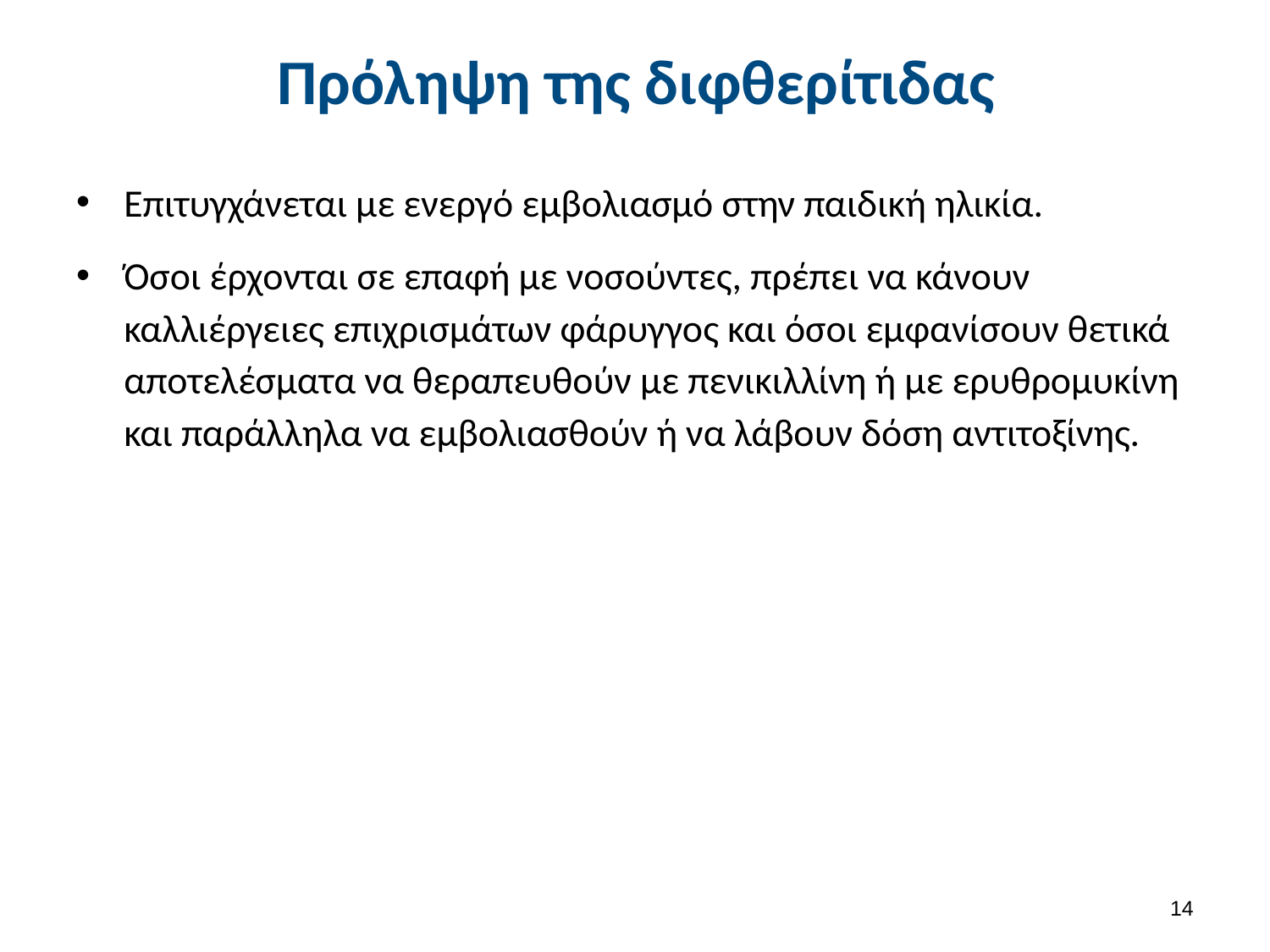

# Πρόληψη της διφθερίτιδας
Επιτυγχάνεται με ενεργό εμβολιασμό στην παιδική ηλικία.
Όσοι έρχονται σε επαφή με νοσούντες, πρέπει να κάνουν καλλιέργειες επιχρισμάτων φάρυγγος και όσοι εμφανίσουν θετικά αποτελέσματα να θεραπευθούν με πενικιλλίνη ή με ερυθρομυκίνη και παράλληλα να εμβολιασθούν ή να λάβουν δόση αντιτοξίνης.
14